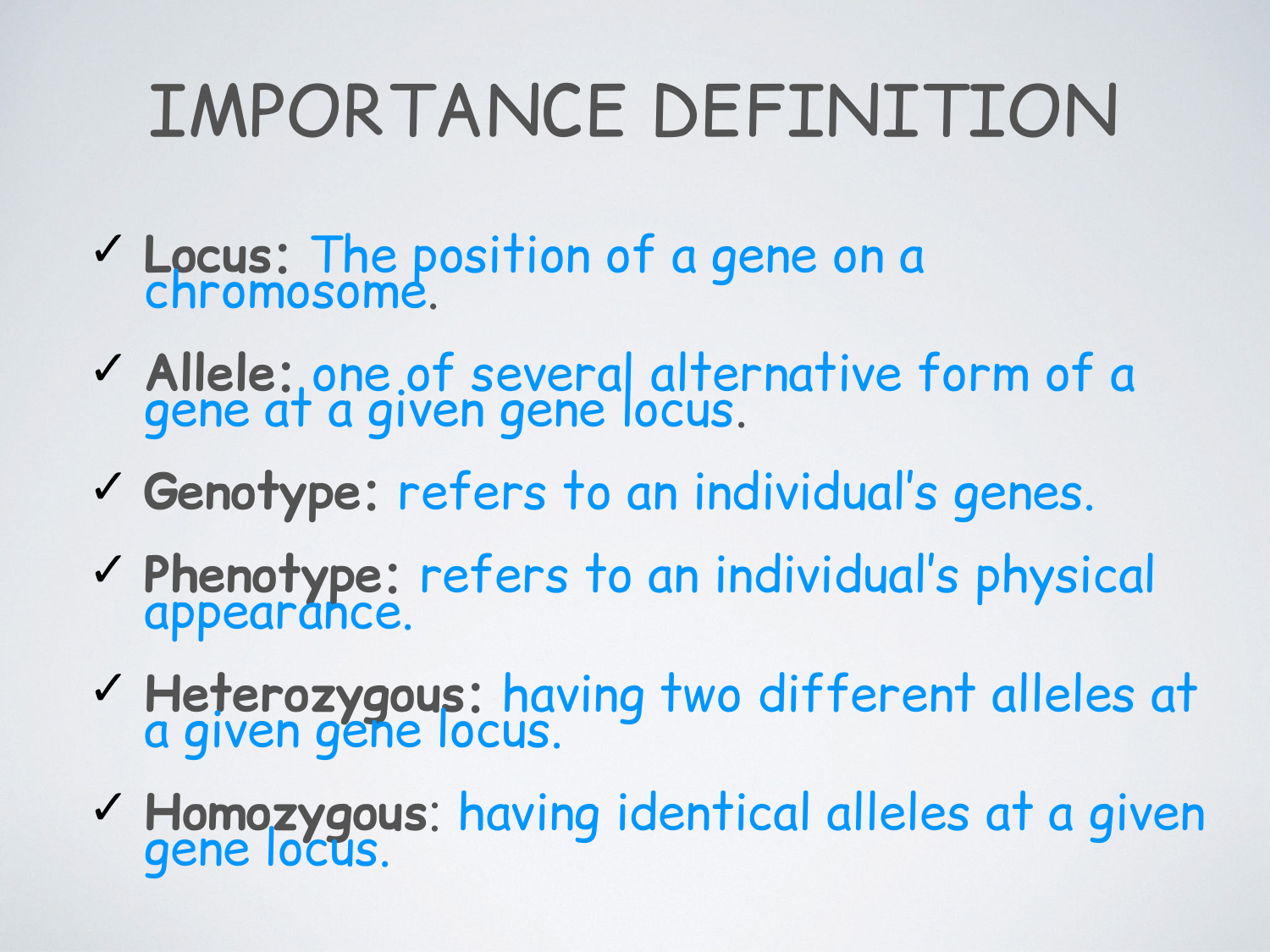

# Importance definition
Locus: The position of a gene on a chromosome.
Allele: one of several alternative form of a gene at a given gene locus.
Genotype: refers to an individual’s genes.
Phenotype: refers to an individual’s physical appearance.
Heterozygous: having two different alleles at a given gene locus.
Homozygous: having identical alleles at a given gene locus.